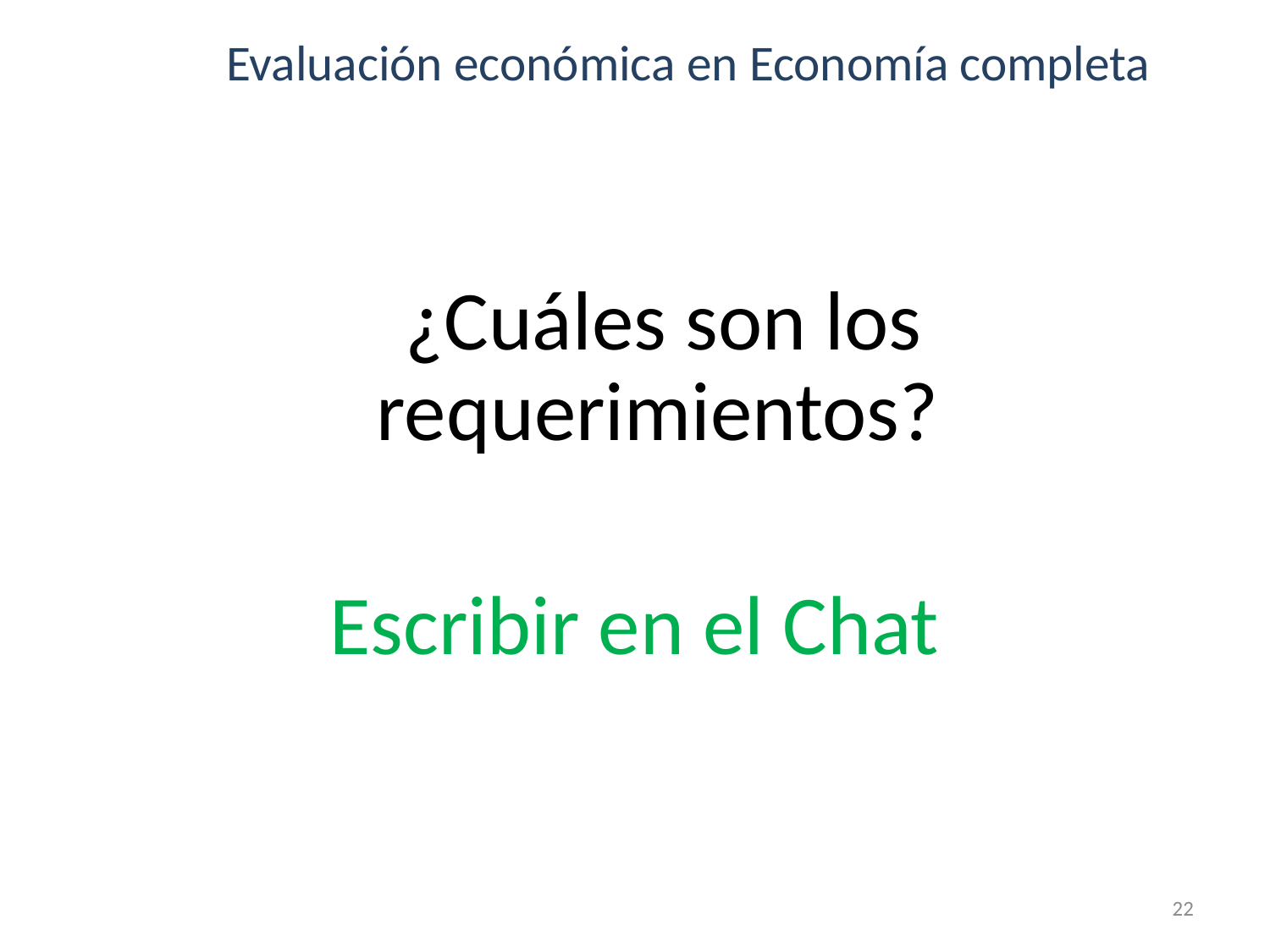

# Evaluación económica en Economía completa
   ¿Cuáles son los requerimientos?

Escribir en el Chat

22